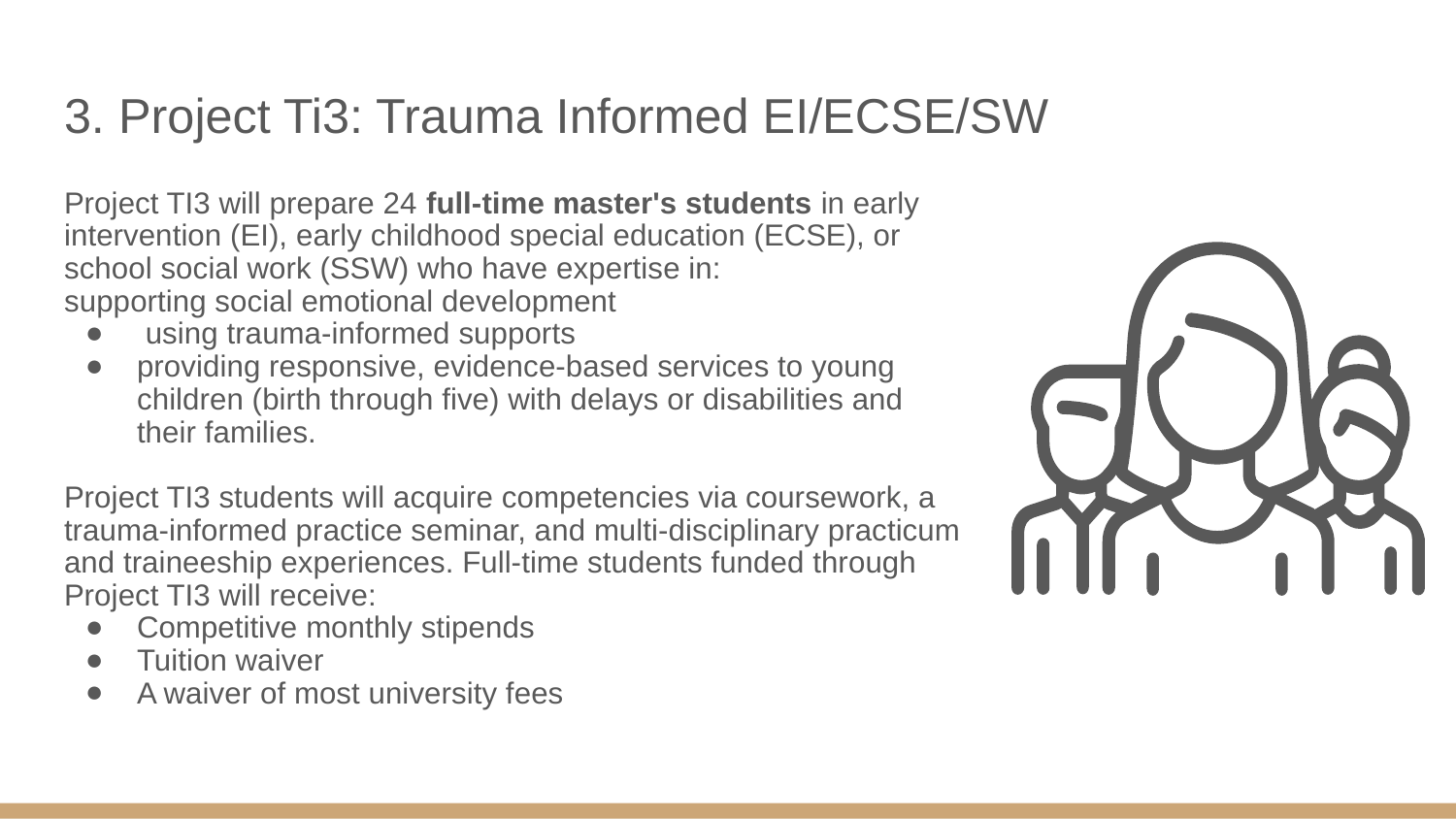

3. Project Ti3: Trauma Informed EI/ECSE/SW
Project TI3 will prepare 24 full-time master's students in early intervention (EI), early childhood special education (ECSE), or school social work (SSW) who have expertise in:
supporting social emotional development
 using trauma-informed supports
providing responsive, evidence-based services to young children (birth through five) with delays or disabilities and their families.

Project TI3 students will acquire competencies via coursework, a trauma-informed practice seminar, and multi-disciplinary practicum and traineeship experiences. Full-time students funded through Project TI3 will receive:
Competitive monthly stipends
Tuition waiver
A waiver of most university fees